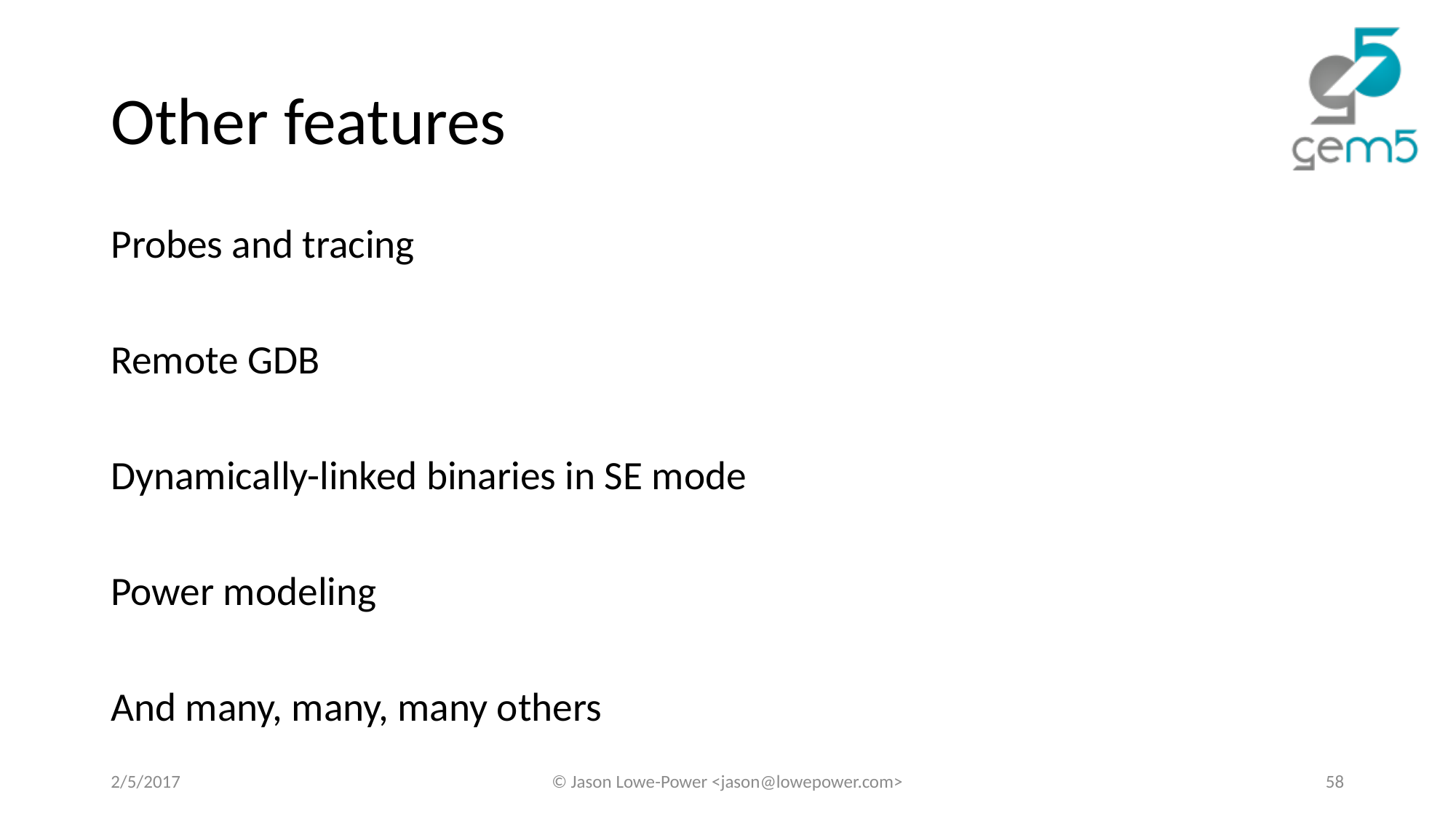

# Other features
Probes and tracing

Remote GDB

Dynamically-linked binaries in SE mode

Power modeling

And many, many, many others
2/5/2017
© Jason Lowe-Power <jason@lowepower.com>
58